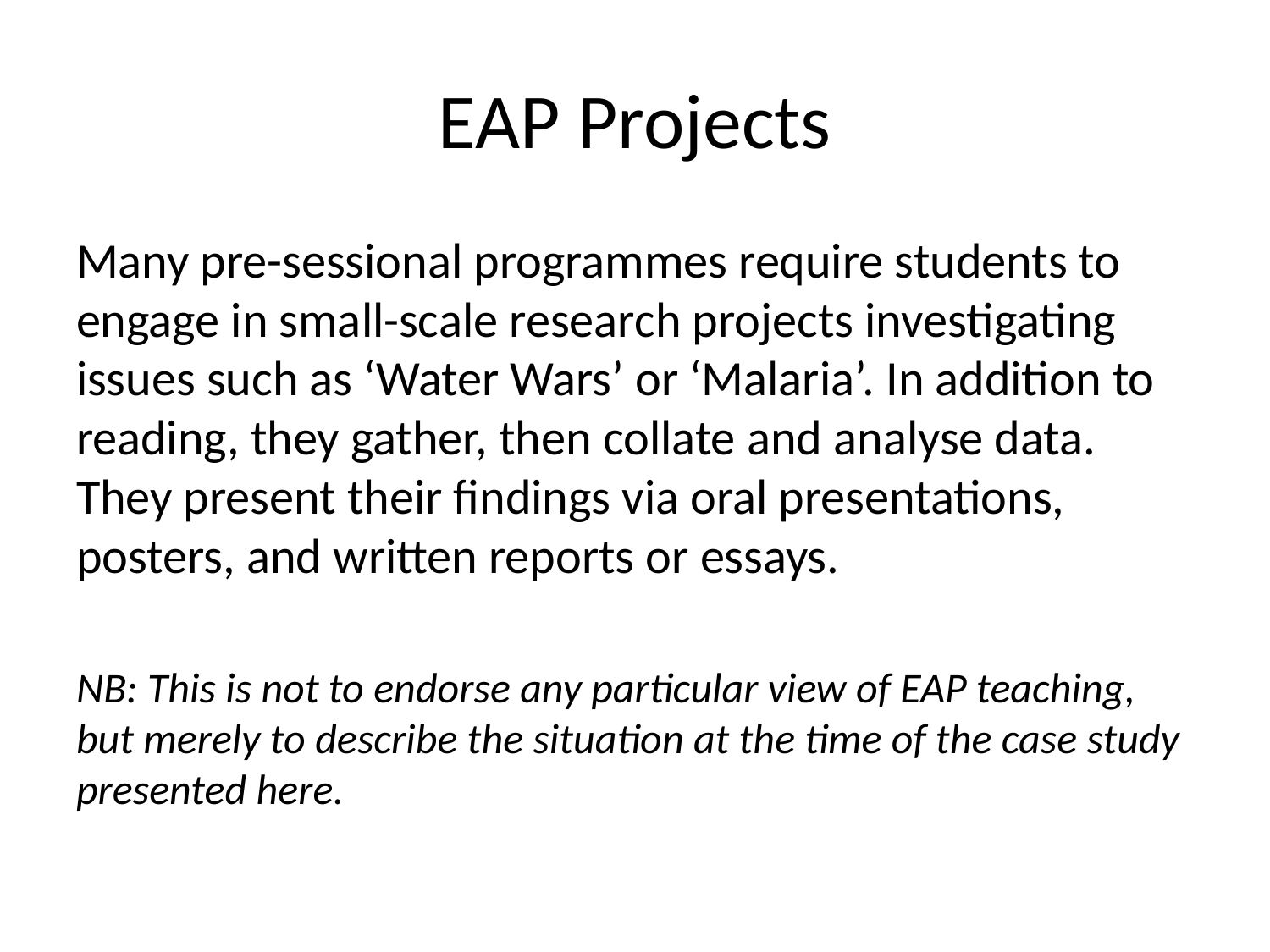

# EAP Projects
Many pre-sessional programmes require students to engage in small-scale research projects investigating issues such as ‘Water Wars’ or ‘Malaria’. In addition to reading, they gather, then collate and analyse data. They present their findings via oral presentations, posters, and written reports or essays.

NB: This is not to endorse any particular view of EAP teaching, but merely to describe the situation at the time of the case study presented here.